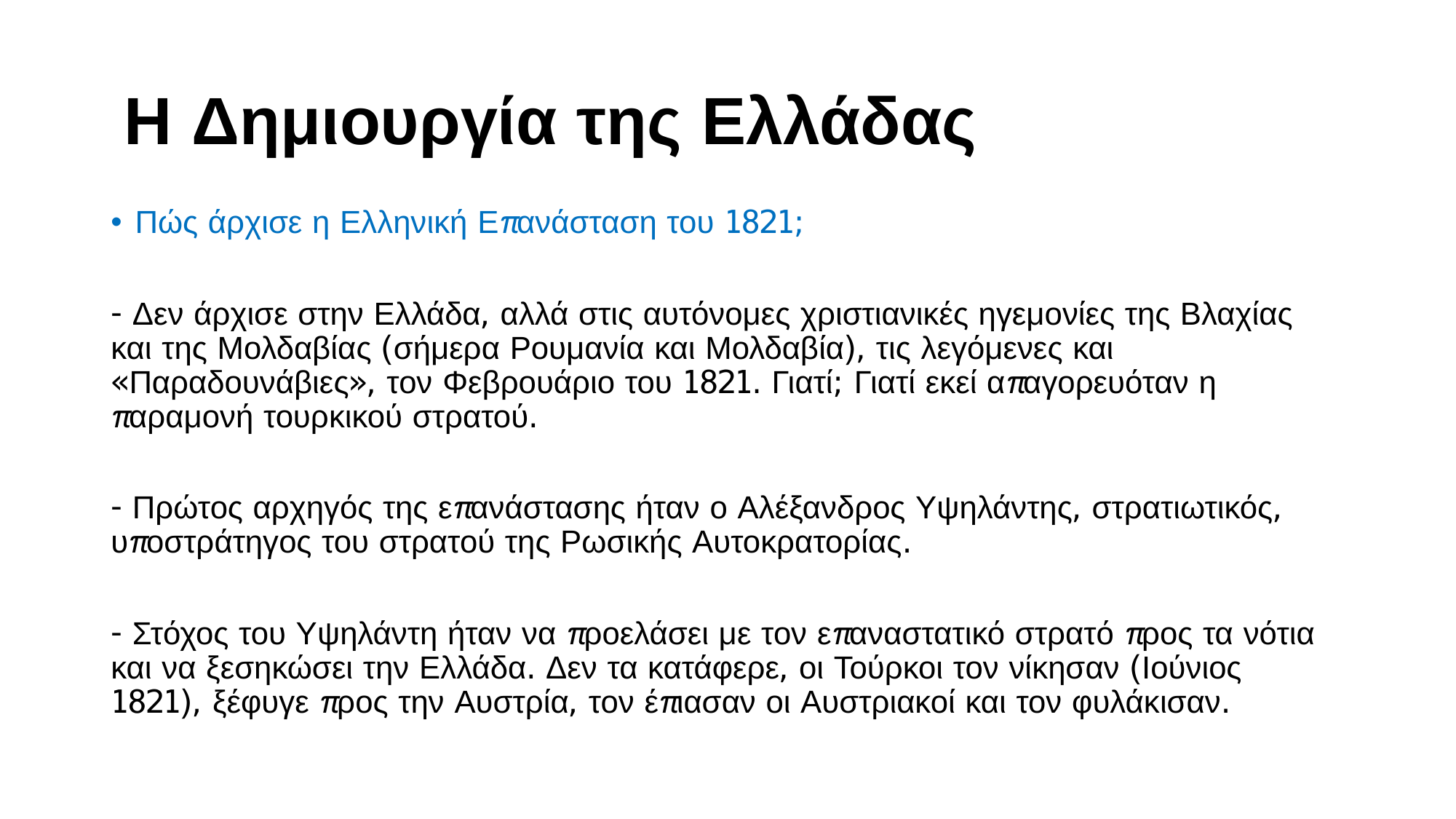

# Η Δημιουργία της Ελλάδας
Πώς άρχισε η Ελληνική Επανάσταση του 1821;

- Δεν άρχισε στην Ελλάδα, αλλά στις αυτόνομες χριστιανικές ηγεμονίες της Βλαχίας και της Μολδαβίας (σήμερα Ρουμανία και Μολδαβία), τις λεγόμενες και «Παραδουνάβιες», τον Φεβρουάριο του 1821. Γιατί; Γιατί εκεί απαγορευόταν η παραμονή τουρκικού στρατού.

- Πρώτος αρχηγός της επανάστασης ήταν ο Αλέξανδρος Υψηλάντης, στρατιωτικός, υποστράτηγος του στρατού της Ρωσικής Αυτοκρατορίας.

- Στόχος του Υψηλάντη ήταν να προελάσει με τον επαναστατικό στρατό προς τα νότια και να ξεσηκώσει την Ελλάδα. Δεν τα κατάφερε, οι Τούρκοι τον νίκησαν (Ιούνιος 1821), ξέφυγε προς την Αυστρία, τον έπιασαν οι Αυστριακοί και τον φυλάκισαν.